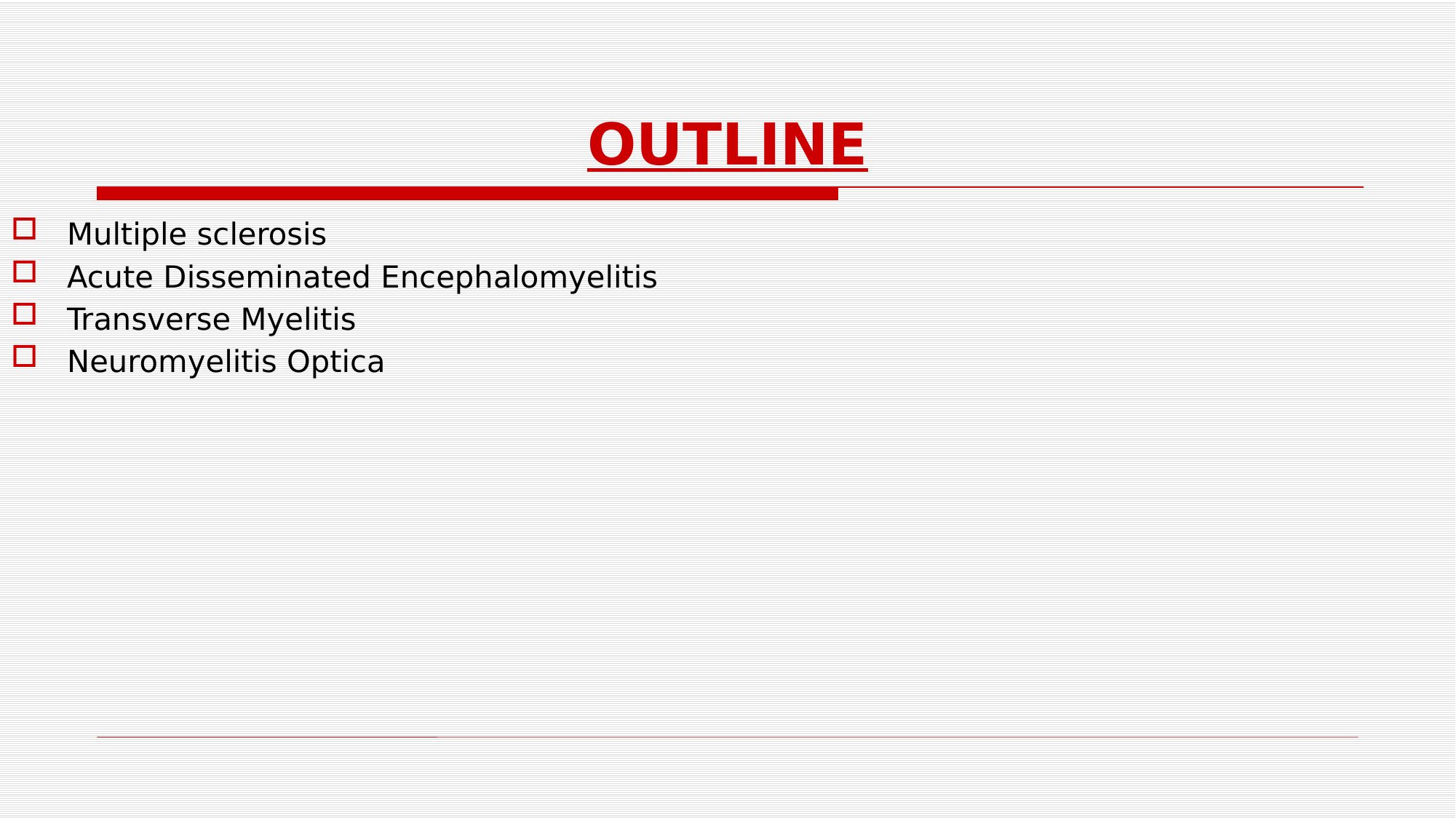

# OUTLINE
Multiple sclerosis
Acute Disseminated Encephalomyelitis
Transverse Myelitis
Neuromyelitis Optica